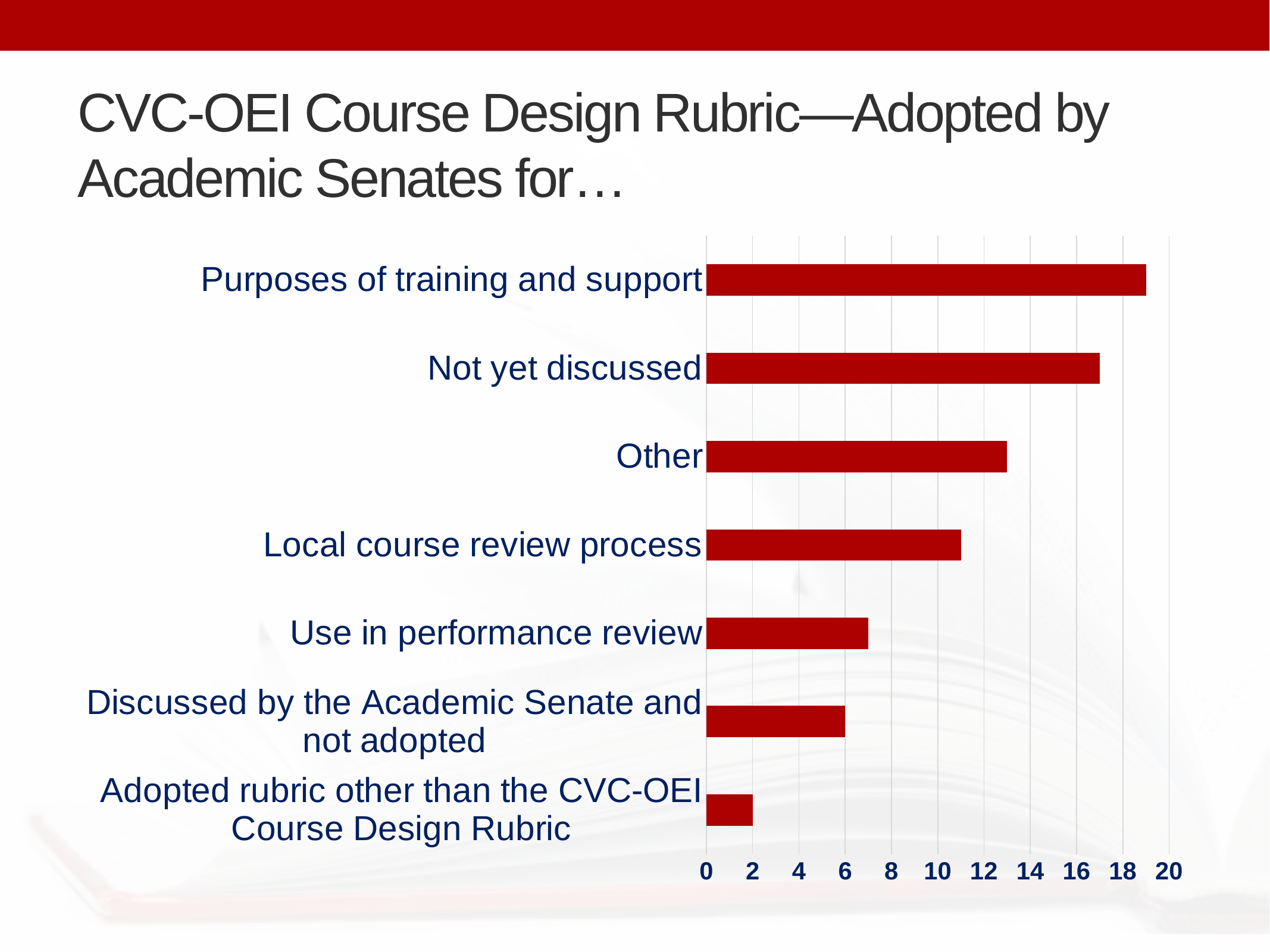

# CVC-OEI Course Design Rubric—Adopted by Academic Senates for…

### Chart

| Category | Series 1 |
|---|---|
| Adopted rubric other than the CVC-OEI Course Design Rubric | 2.0 |
| Discussed by the Academic Senate and not adopted | 6.0 |
| Use in performance review | 7.0 |
| Local course review process | 11.0 |
| Other | 13.0 |
| Not yet discussed | 17.0 |
| Purposes of training and support | 19.0 |